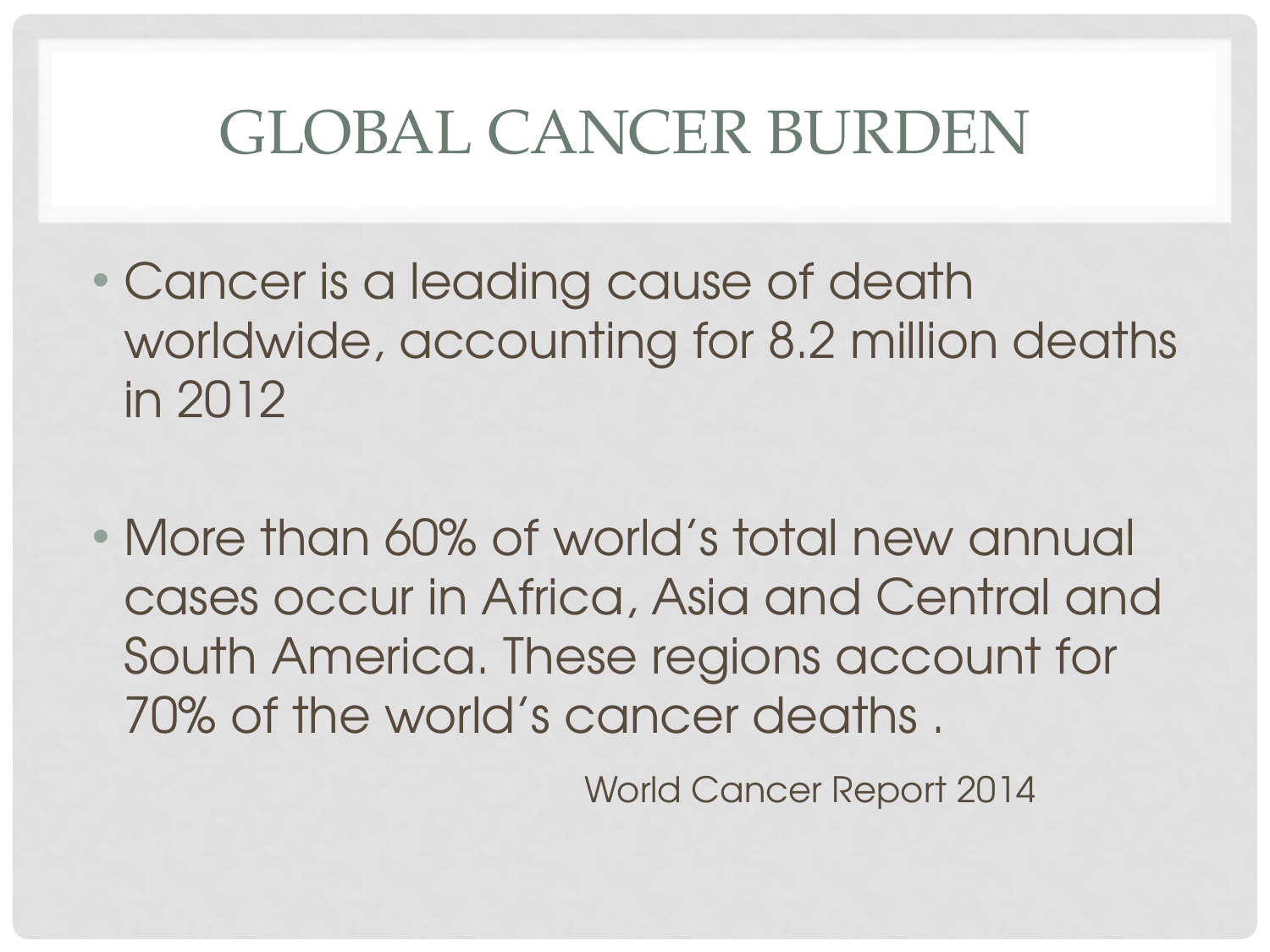

# Global Cancer Burden
Cancer is a leading cause of death worldwide, accounting for 8.2 million deaths in 2012

More than 60% of world’s total new annual cases occur in Africa, Asia and Central and South America. These regions account for 70% of the world’s cancer deaths .
				World Cancer Report 2014